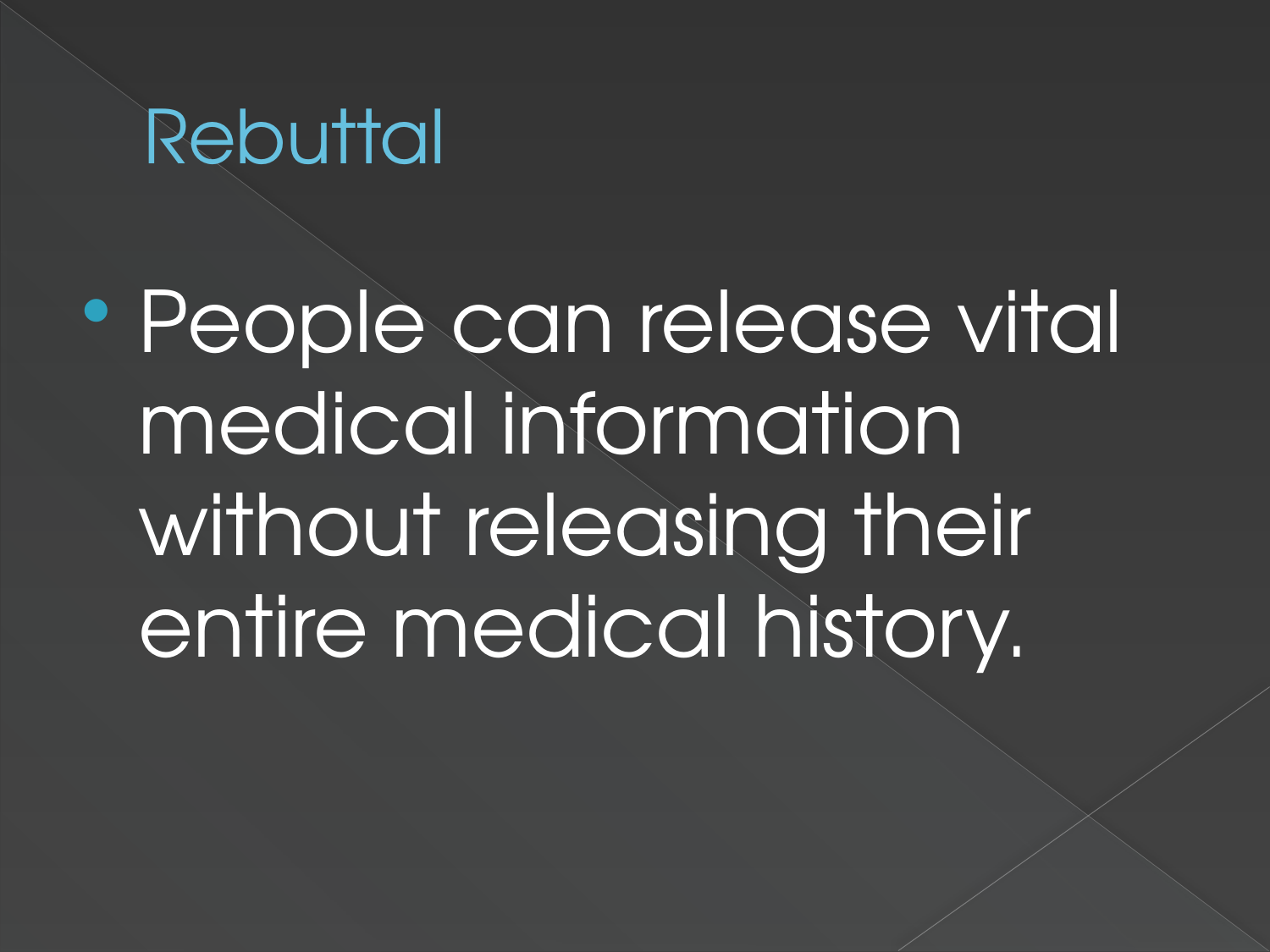

# Rebuttal
People can release vital medical information without releasing their entire medical history.